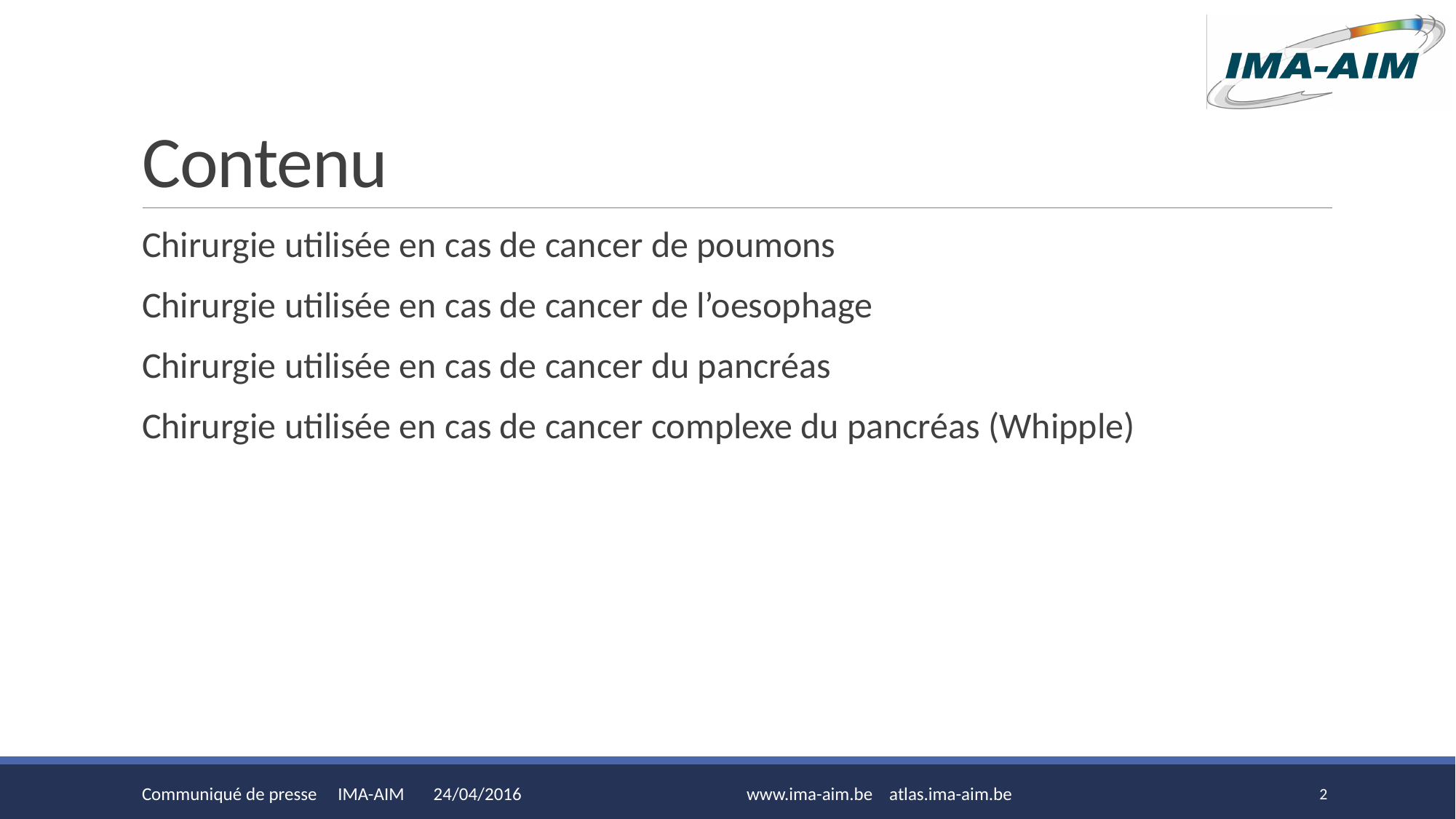

# Contenu
Chirurgie utilisée en cas de cancer de poumons
Chirurgie utilisée en cas de cancer de l’oesophage
Chirurgie utilisée en cas de cancer du pancréas
Chirurgie utilisée en cas de cancer complexe du pancréas (Whipple)

Communiqué de presse     IMA-AIM       24/04/2016
www.ima-aim.be    atlas.ima-aim.be
2